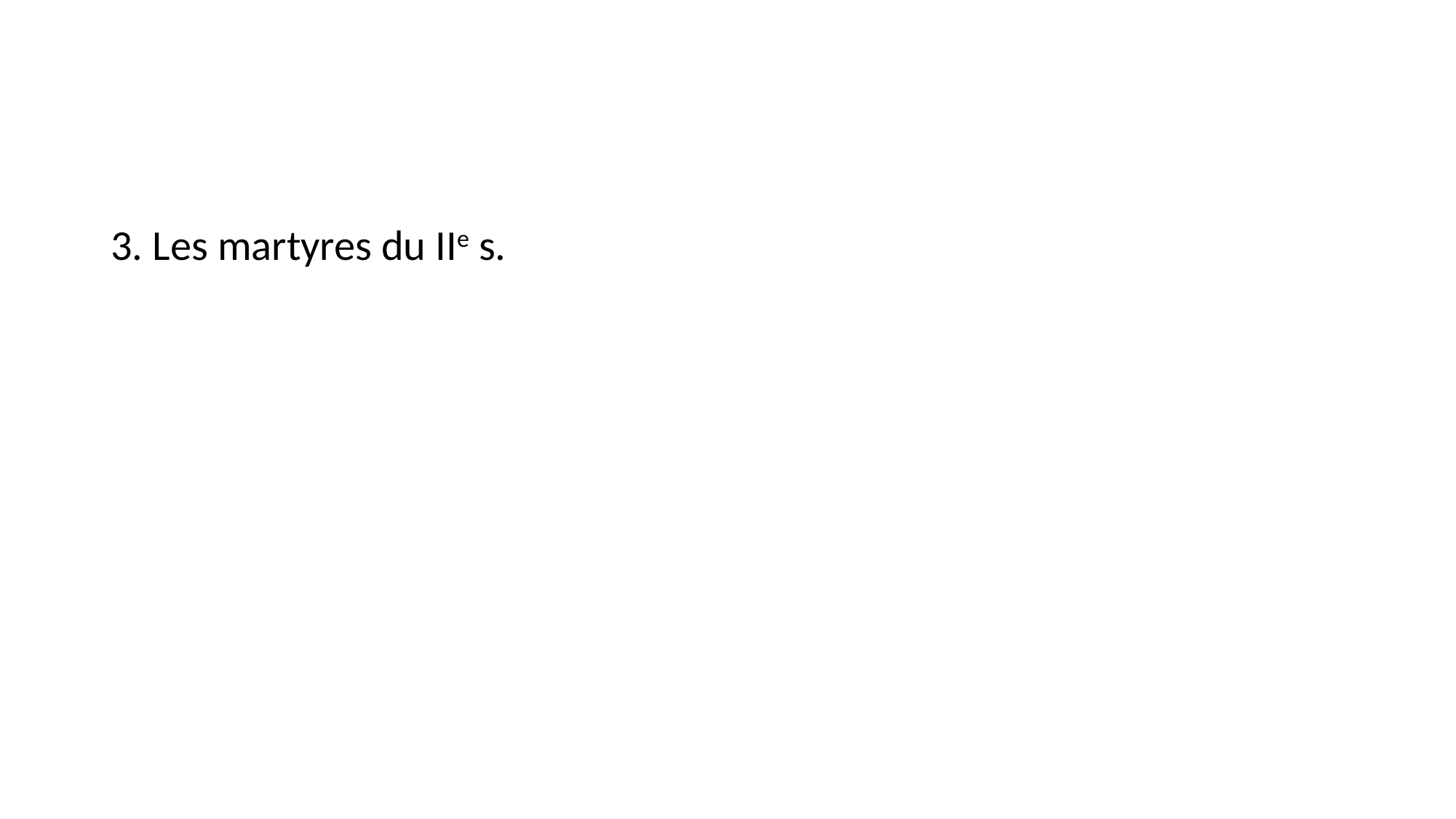

#
3. Les martyres du IIe s.